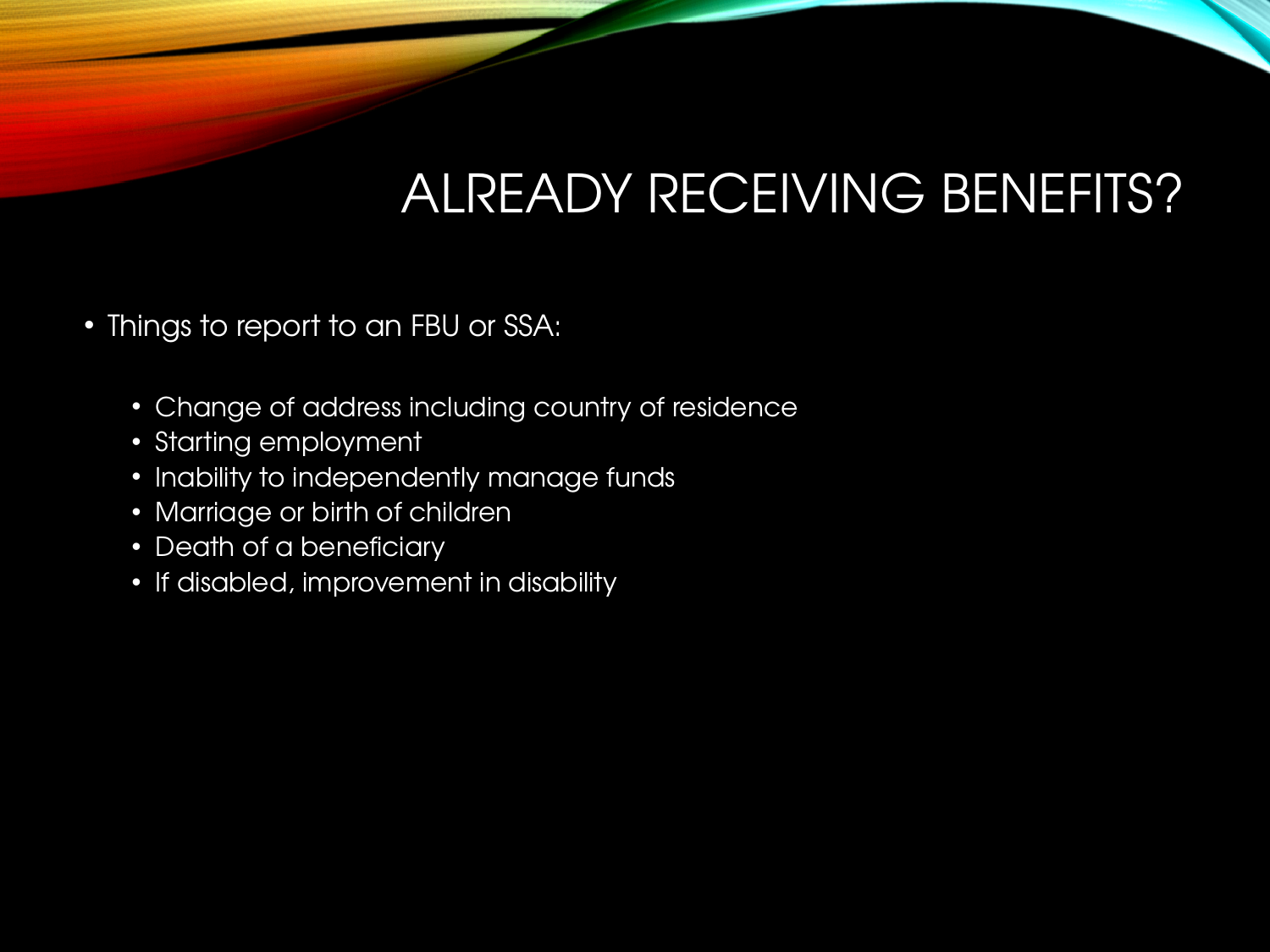

# Already receiving benefits?
Things to report to an FBU or SSA:

Change of address including country of residence
Starting employment
Inability to independently manage funds
Marriage or birth of children
Death of a beneficiary
If disabled, improvement in disability